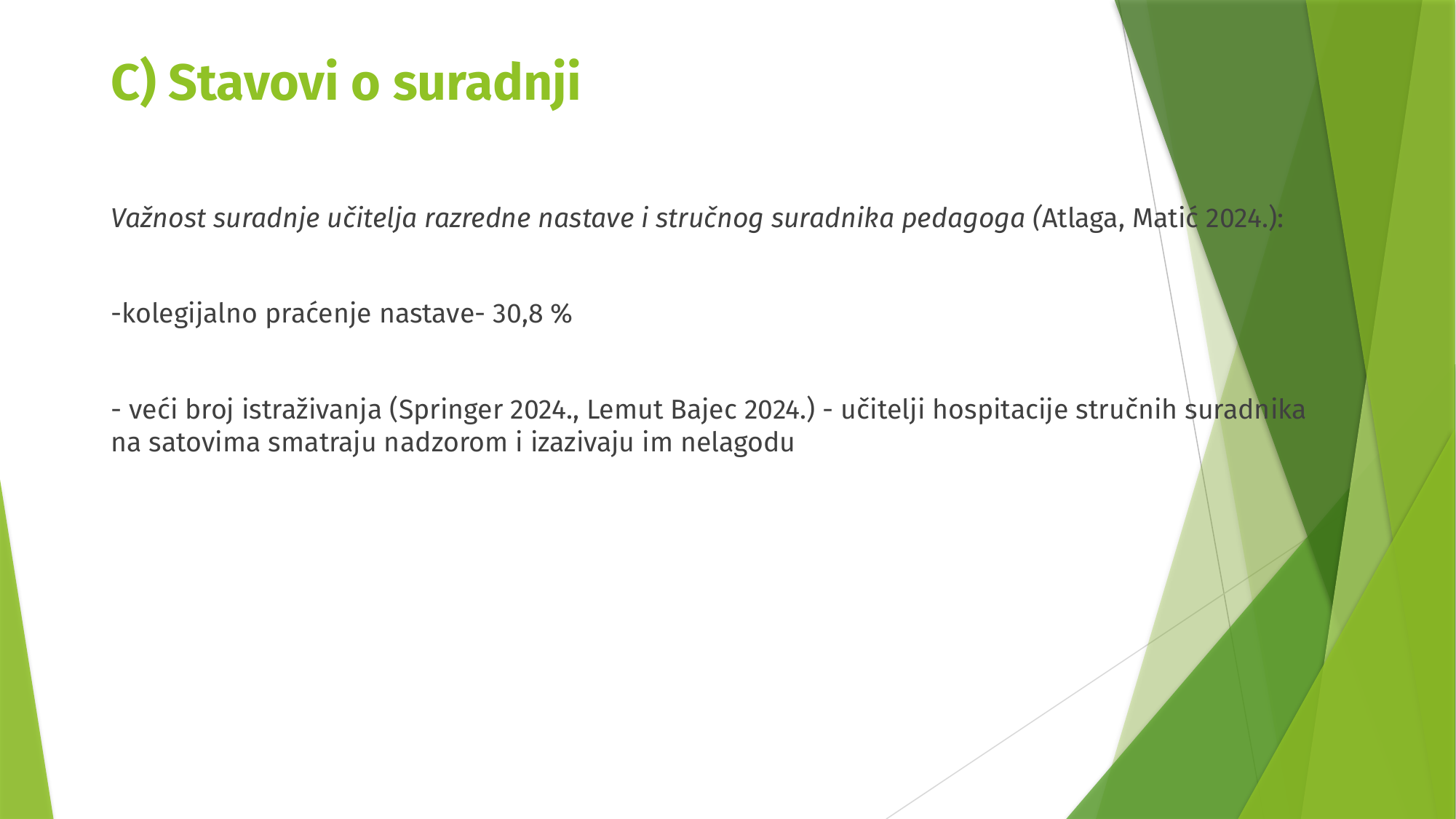

# C) Stavovi o suradnji
Važnost suradnje učitelja razredne nastave i stručnog suradnika pedagoga (Atlaga, Matić 2024.):

-kolegijalno praćenje nastave- 30,8 %

- veći broj istraživanja (Springer 2024., Lemut Bajec 2024.) - učitelji hospitacije stručnih suradnika na satovima smatraju nadzorom i izazivaju im nelagodu